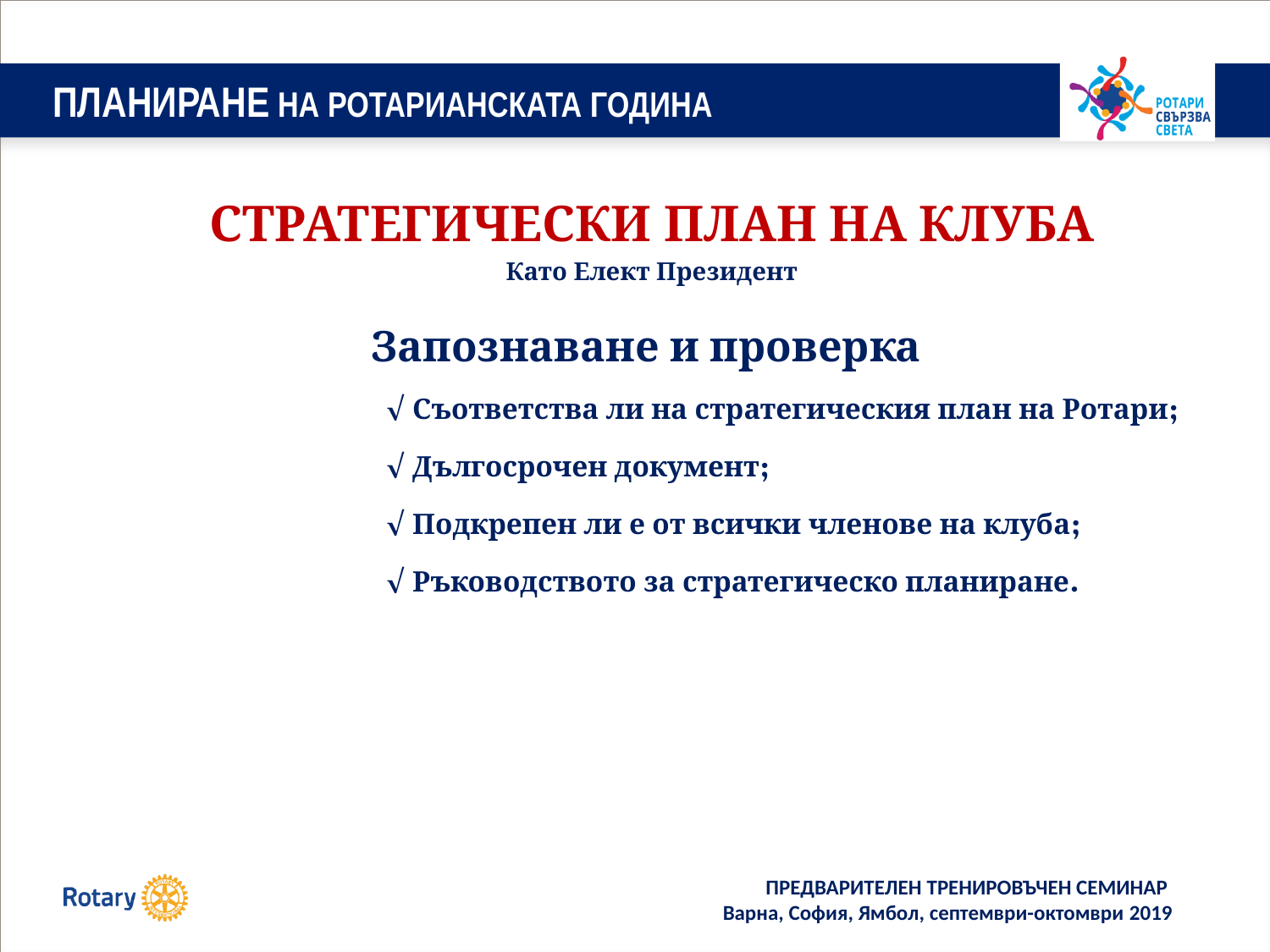

# ПЛАНИРАНЕ НА РОТАРИАНСКАТА ГОДИНА

СТРАТЕГИЧЕСКИ ПЛАН НА КЛУБА
Като Елект Президент
Запознаване и проверка
			 √ Съответства ли на стратегическия план на Ротари;
			 √ Дългосрочен документ;
			 √ Подкрепен ли е от всички членове на клуба;
			 √ Ръководството за стратегическо планиране.